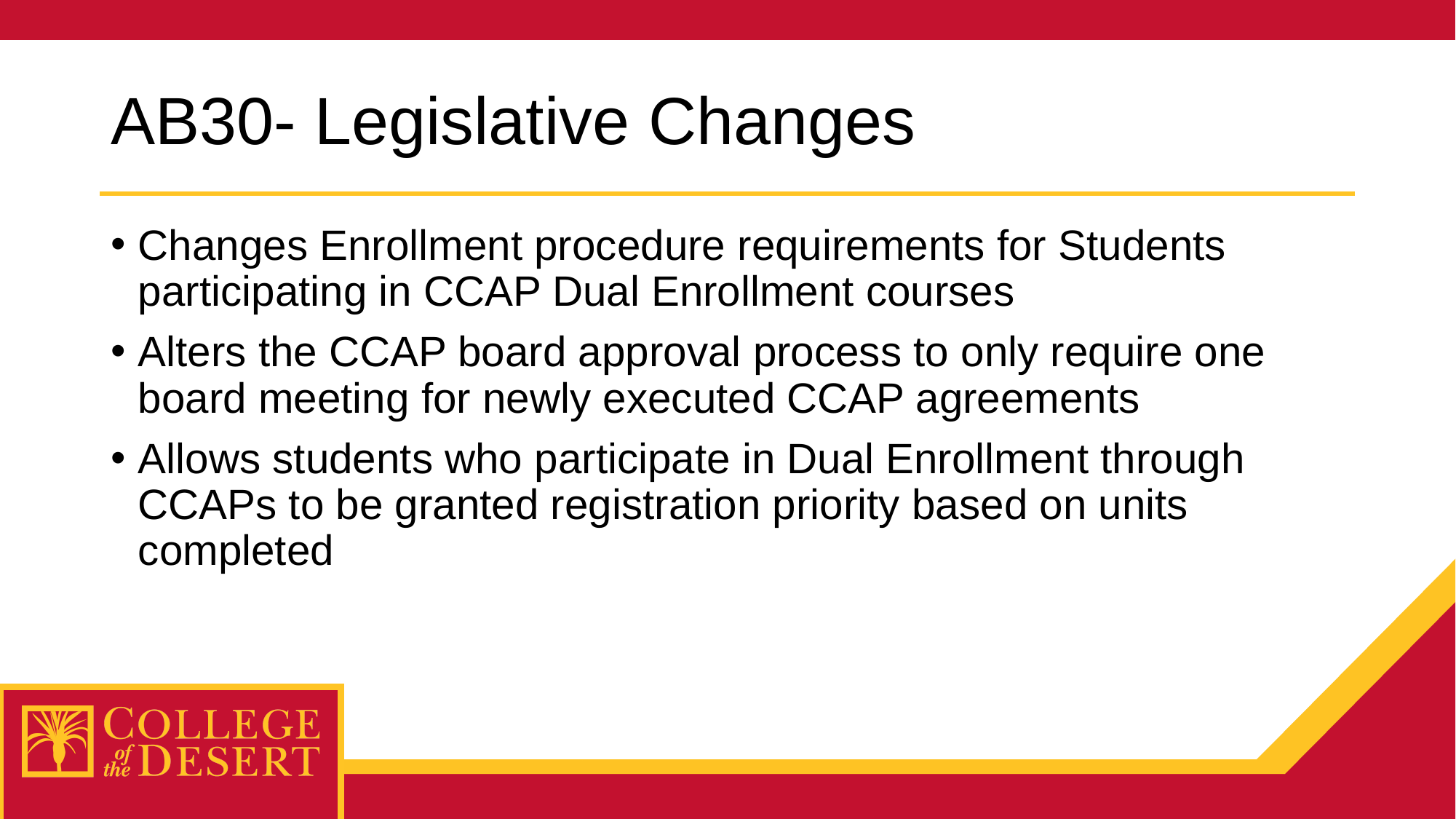

# AB30- Legislative Changes
Changes Enrollment procedure requirements for Students participating in CCAP Dual Enrollment courses
Alters the CCAP board approval process to only require one board meeting for newly executed CCAP agreements
Allows students who participate in Dual Enrollment through CCAPs to be granted registration priority based on units completed